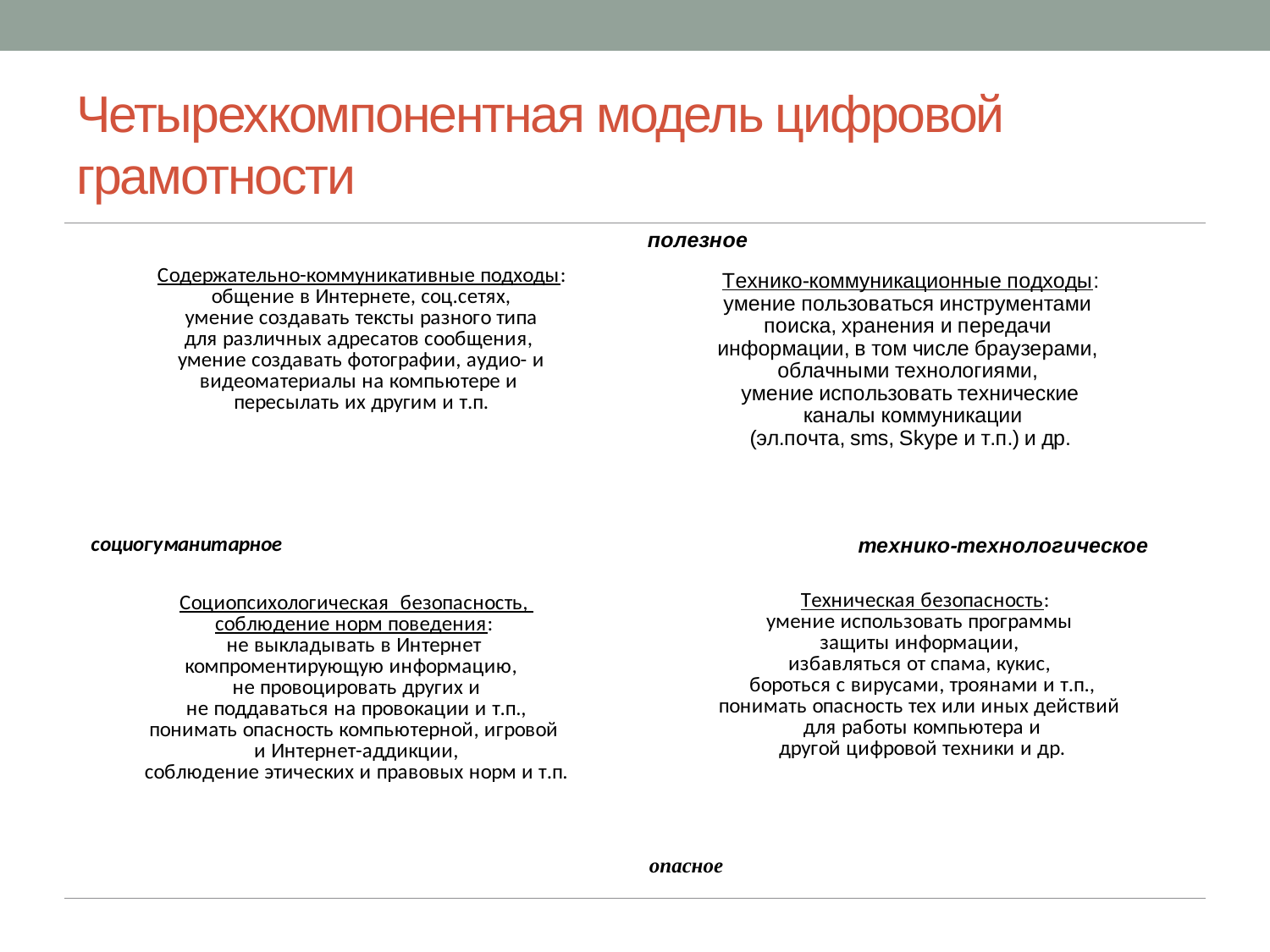

# Четырехкомпонентная модель цифровой грамотности

### Chart

| Category |  |
|---|---|